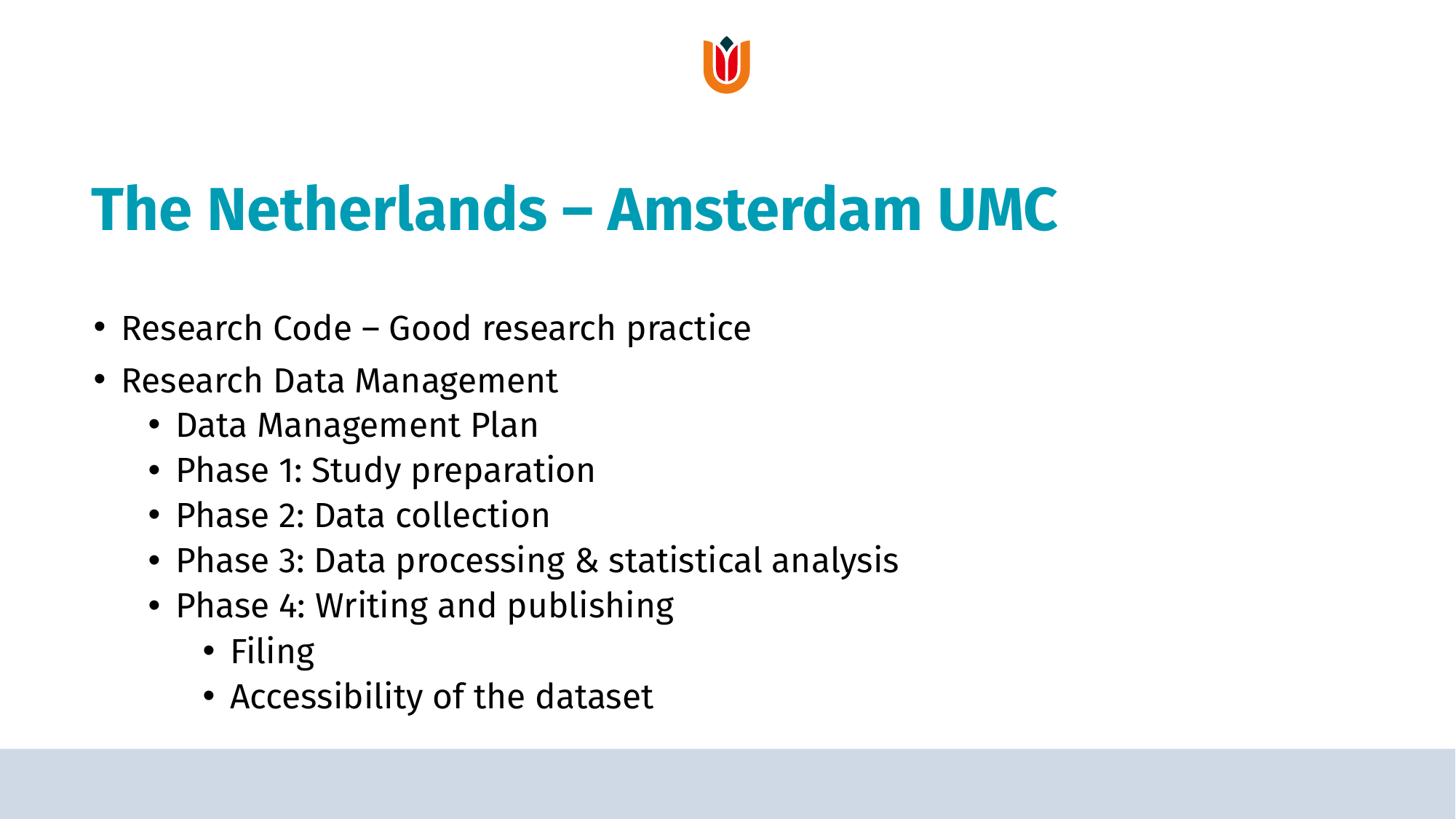

# The Netherlands – Amsterdam UMC
Research Code – Good research practice
Research Data Management
Data Management Plan
Phase 1: Study preparation
Phase 2: Data collection
Phase 3: Data processing & statistical analysis
Phase 4: Writing and publishing
Filing
Accessibility of the dataset